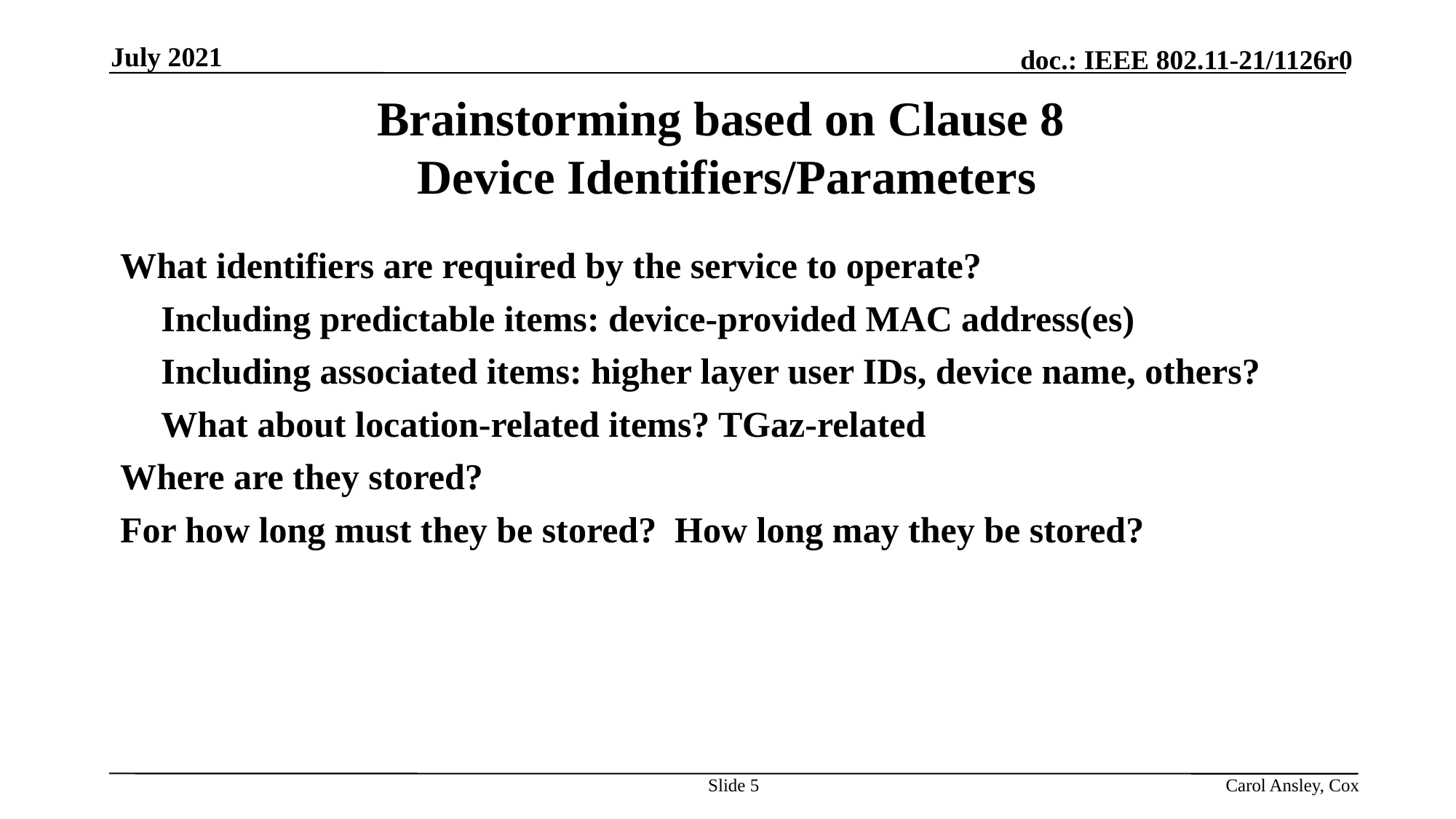

July 2021
# Brainstorming based on Clause 8 Device Identifiers/Parameters
What identifiers are required by the service to operate?
	Including predictable items: device-provided MAC address(es)
	Including associated items: higher layer user IDs, device name, others?
	What about location-related items? TGaz-related
Where are they stored?
For how long must they be stored?  How long may they be stored?

Slide 5
Carol Ansley, Cox